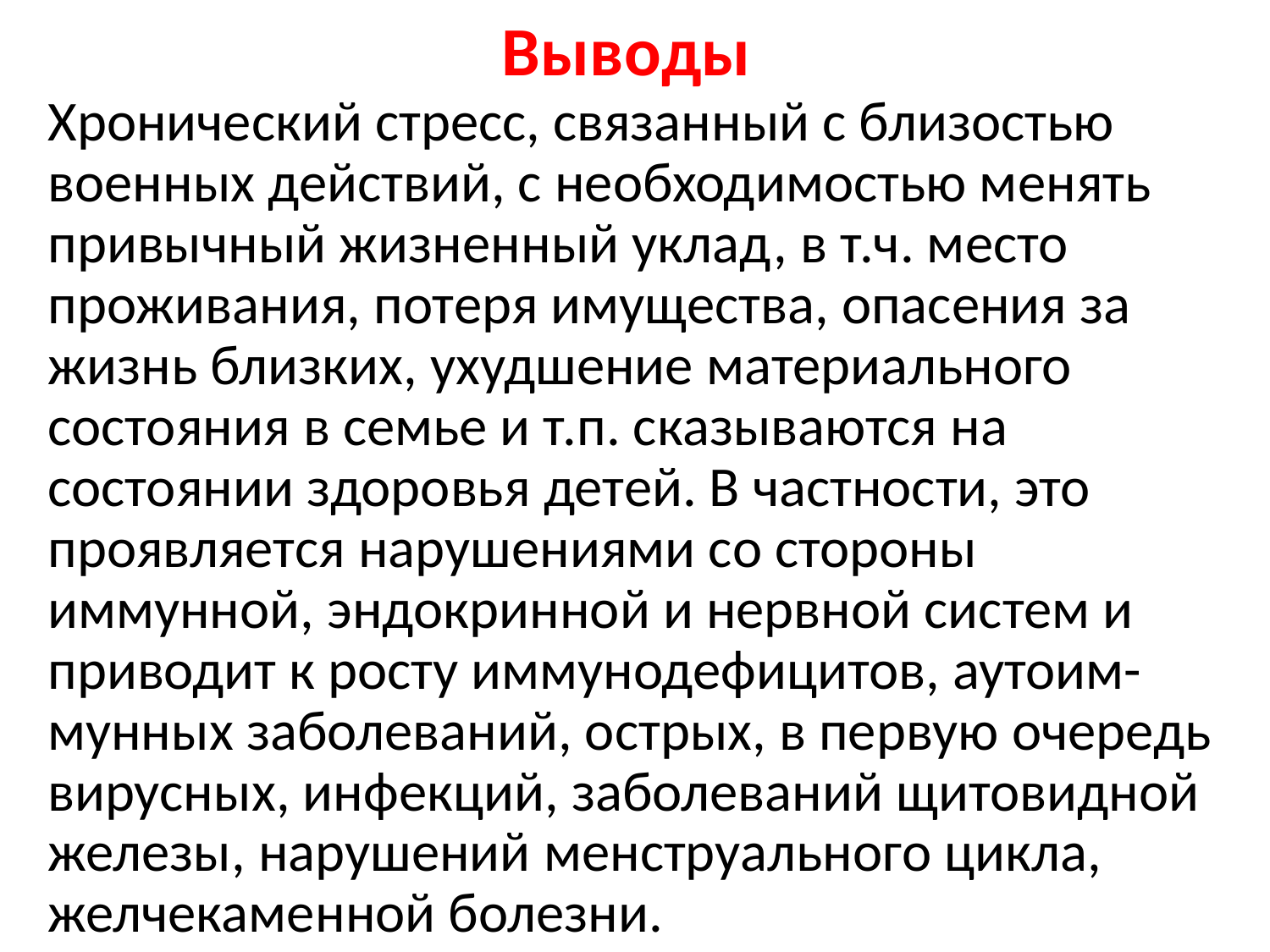

# Выводы
Хронический стресс, связанный с близостью военных действий, с необходимостью менять привычный жизненный уклад, в т.ч. место проживания, потеря имущества, опасения за жизнь близких, ухудшение материального состояния в семье и т.п. сказываются на состоянии здоровья детей. В частности, это проявляется нарушениями со стороны иммунной, эндокринной и нервной систем и приводит к росту иммунодефицитов, аутоим-мунных заболеваний, острых, в первую очередь вирусных, инфекций, заболеваний щитовидной железы, нарушений менструального цикла, желчекаменной болезни.